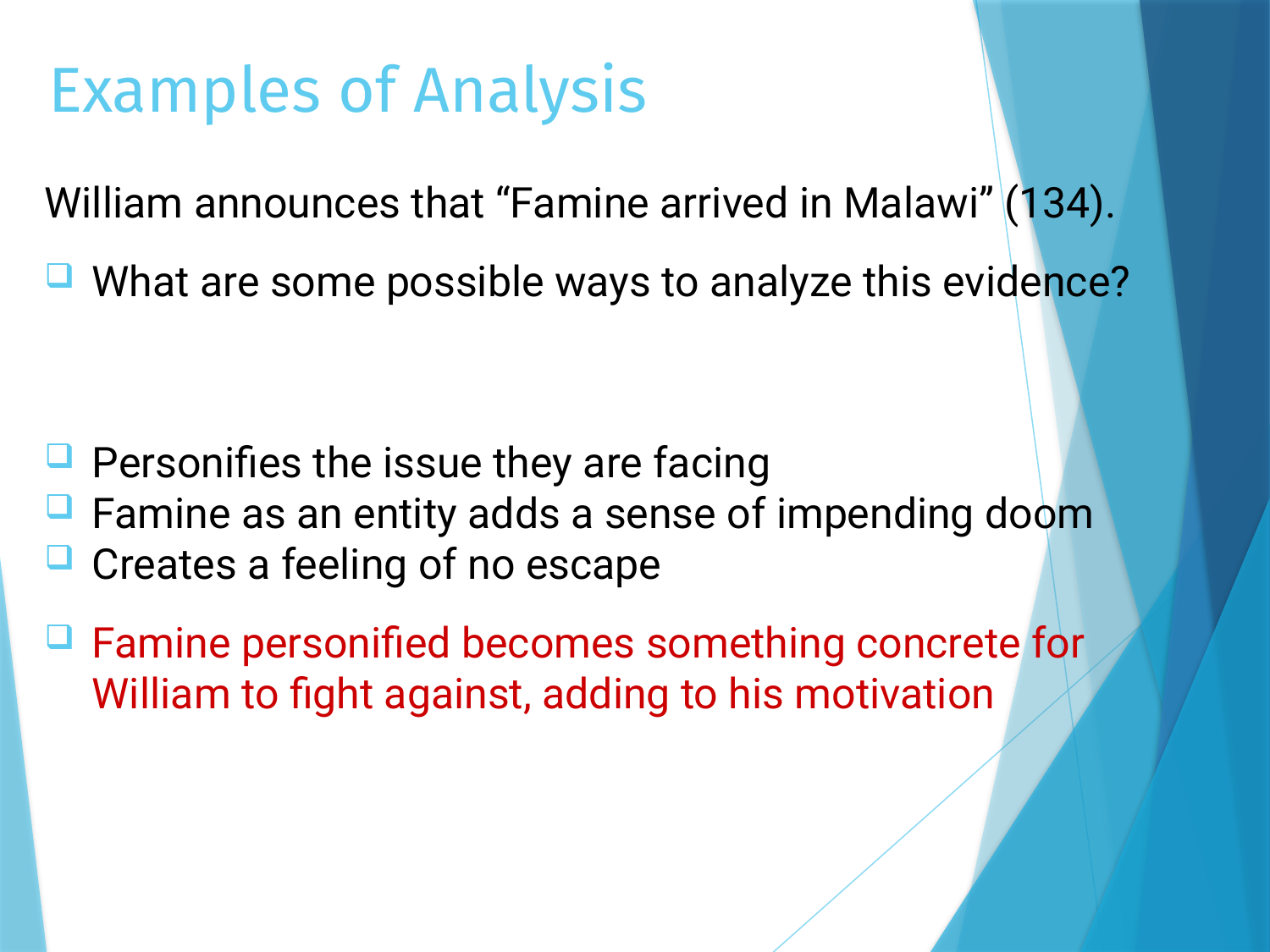

# Examples of Analysis
William announces that “Famine arrived in Malawi” (134).
What are some possible ways to analyze this evidence?

Personifies the issue they are facing
Famine as an entity adds a sense of impending doom
Creates a feeling of no escape
Famine personified becomes something concrete for William to fight against, adding to his motivation